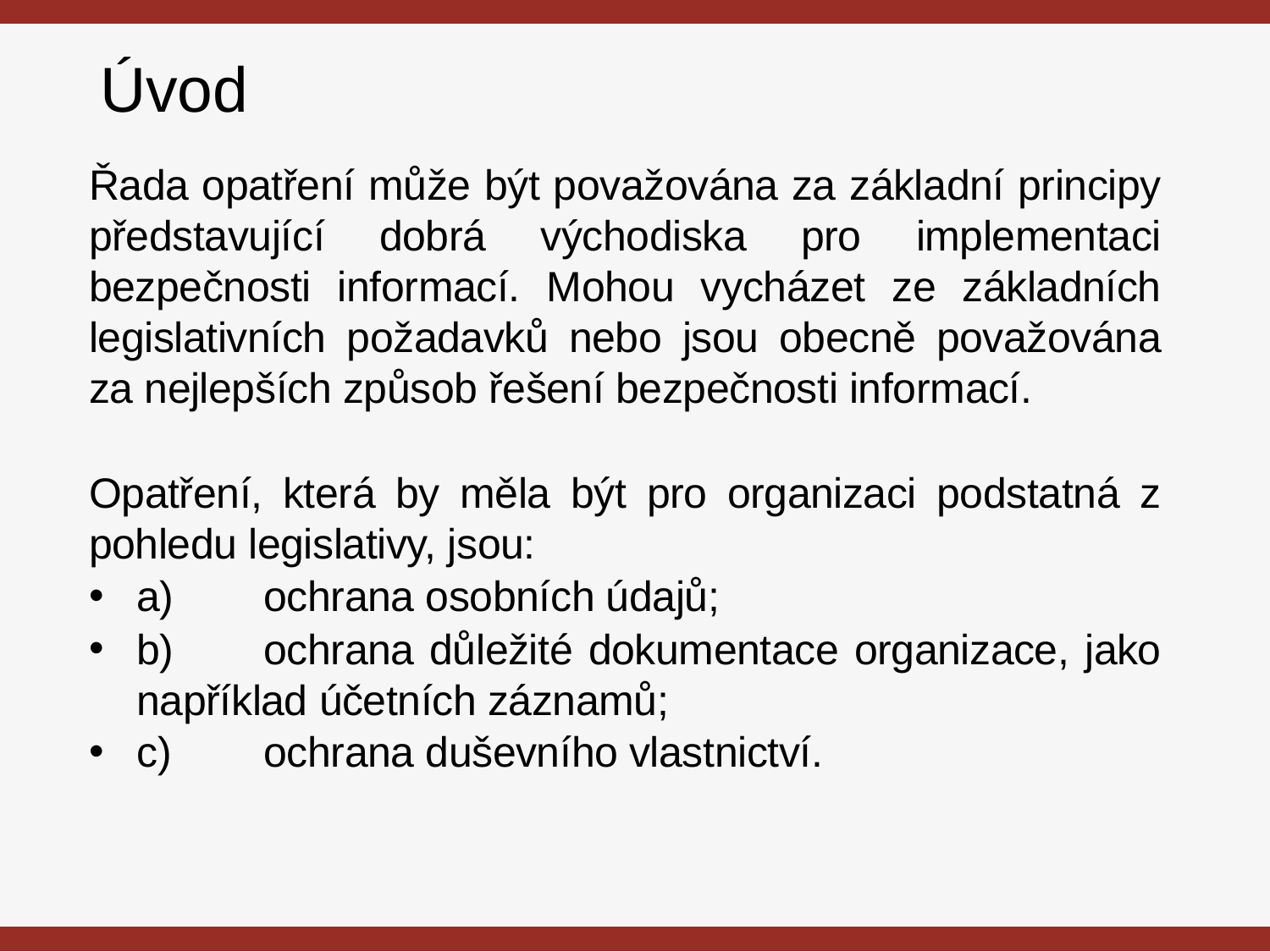

# Úvod
Řada opatření může být považována za základní principy představující dobrá východiska pro implementaci bezpečnosti informací. Mohou vycházet ze základních legislativních požadavků nebo jsou obecně považována za nejlepších způsob řešení bezpečnosti informací.

Opatření, která by měla být pro organizaci podstatná z pohledu legislativy, jsou:
a)	ochrana osobních údajů;
b)	ochrana důležité dokumentace organizace, jako například účetních záznamů;
c)	ochrana duševního vlastnictví.